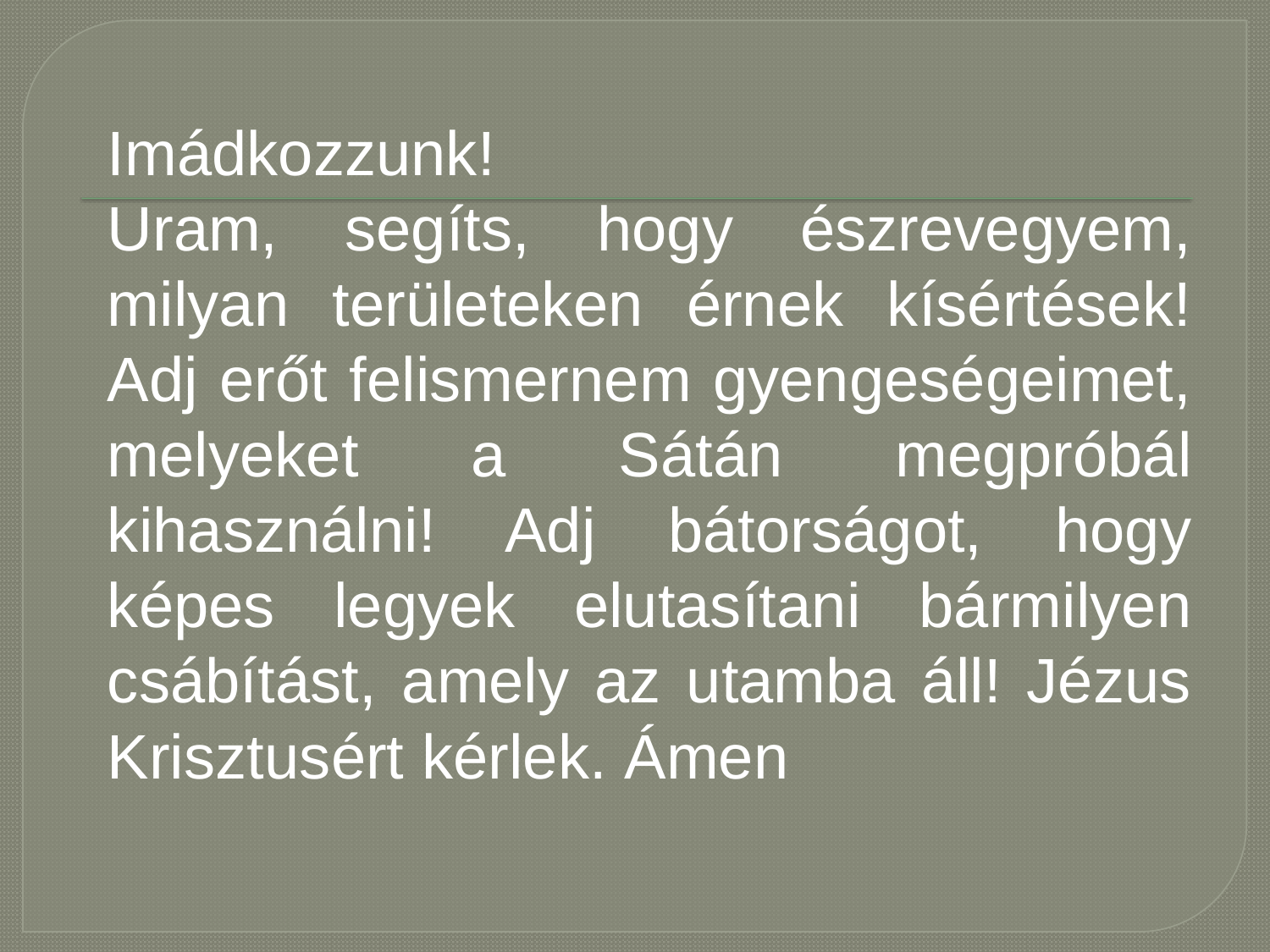

Imádkozzunk!
Uram, segíts, hogy észrevegyem, milyan területeken érnek kísértések! Adj erőt felismernem gyengeségeimet, melyeket a Sátán megpróbál kihasználni! Adj bátorságot, hogy képes legyek elutasítani bármilyen csábítást, amely az utamba áll! Jézus Krisztusért kérlek. Ámen